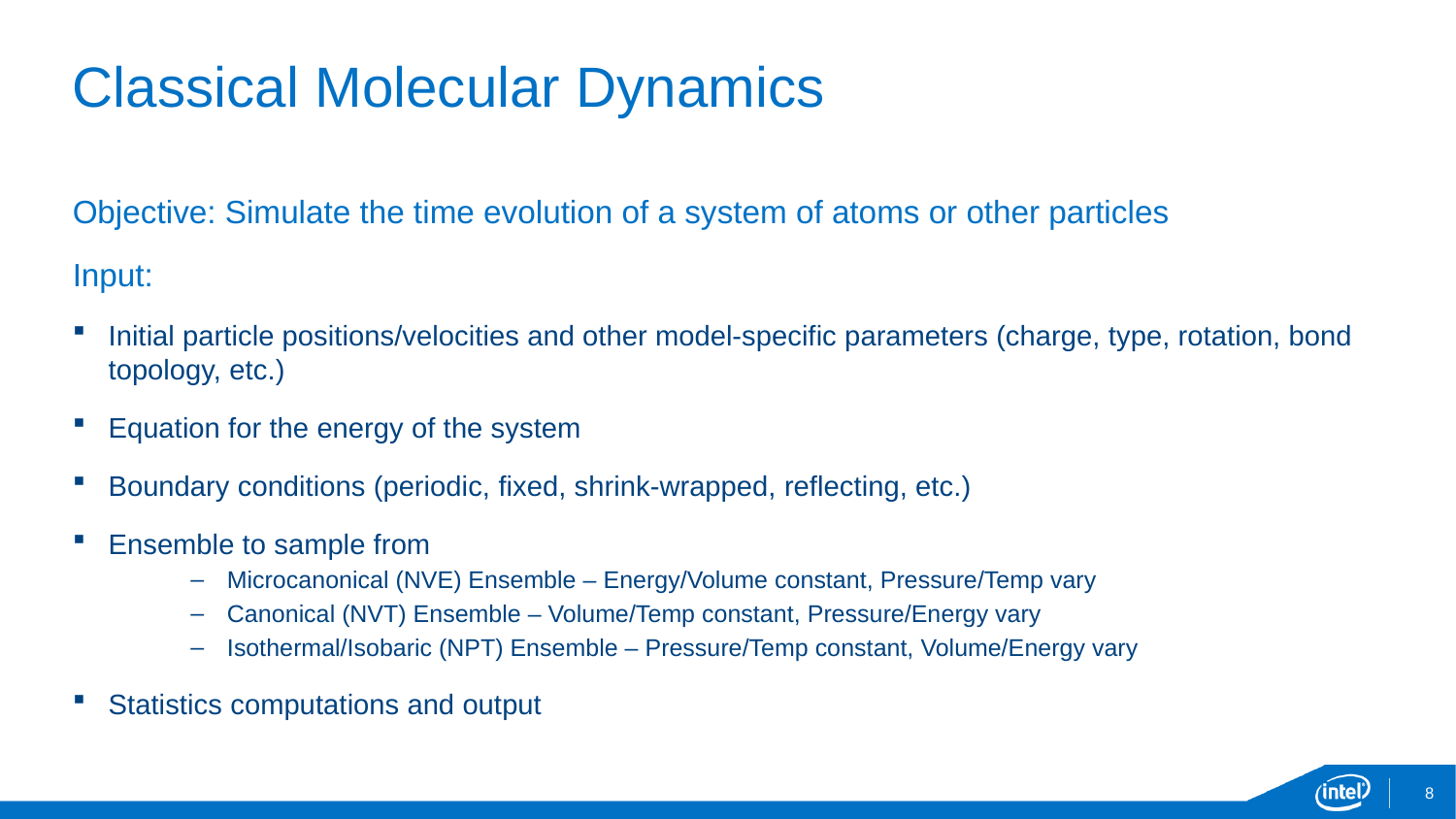

# Classical Molecular Dynamics
Objective: Simulate the time evolution of a system of atoms or other particles
Input:
Initial particle positions/velocities and other model-specific parameters (charge, type, rotation, bond topology, etc.)
Equation for the energy of the system
Boundary conditions (periodic, fixed, shrink-wrapped, reflecting, etc.)
Ensemble to sample from
Microcanonical (NVE) Ensemble – Energy/Volume constant, Pressure/Temp vary
Canonical (NVT) Ensemble – Volume/Temp constant, Pressure/Energy vary
Isothermal/Isobaric (NPT) Ensemble – Pressure/Temp constant, Volume/Energy vary
Statistics computations and output
8